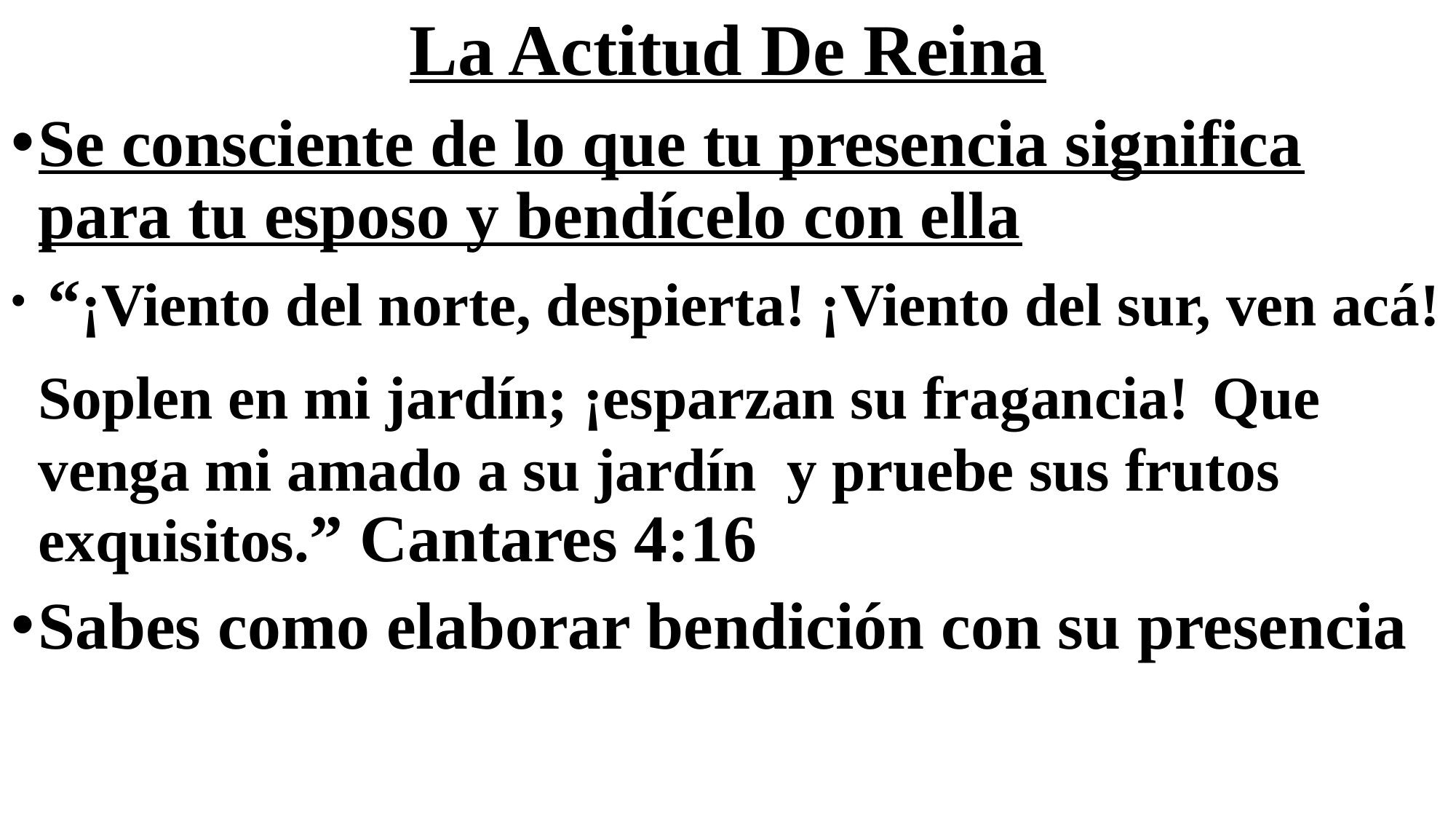

# La Actitud De Reina
Se consciente de lo que tu presencia significa para tu esposo y bendícelo con ella
 “¡Viento del norte, despierta! ¡Viento del sur, ven acá! Soplen en mi jardín; ¡esparzan su fragancia! Que venga mi amado a su jardín  y pruebe sus frutos exquisitos.” Cantares 4:16
Sabes como elaborar bendición con su presencia